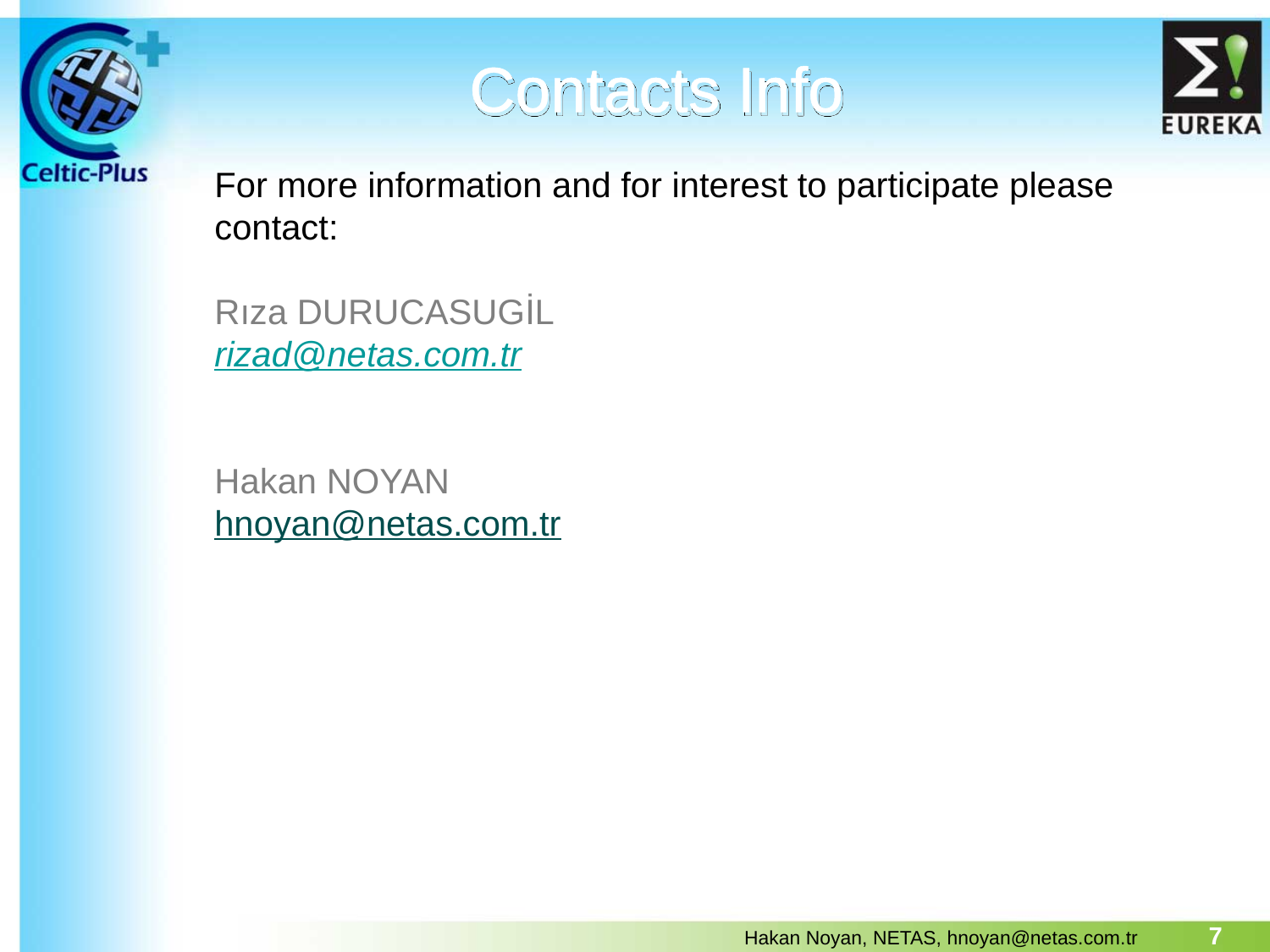

# Contacts Info
For more information and for interest to participate please contact:

Rıza DURUCASUGİL
rizad@netas.com.tr

Hakan NOYAN
hnoyan@netas.com.tr

7
Hakan Noyan, NETAS, hnoyan@netas.com.tr